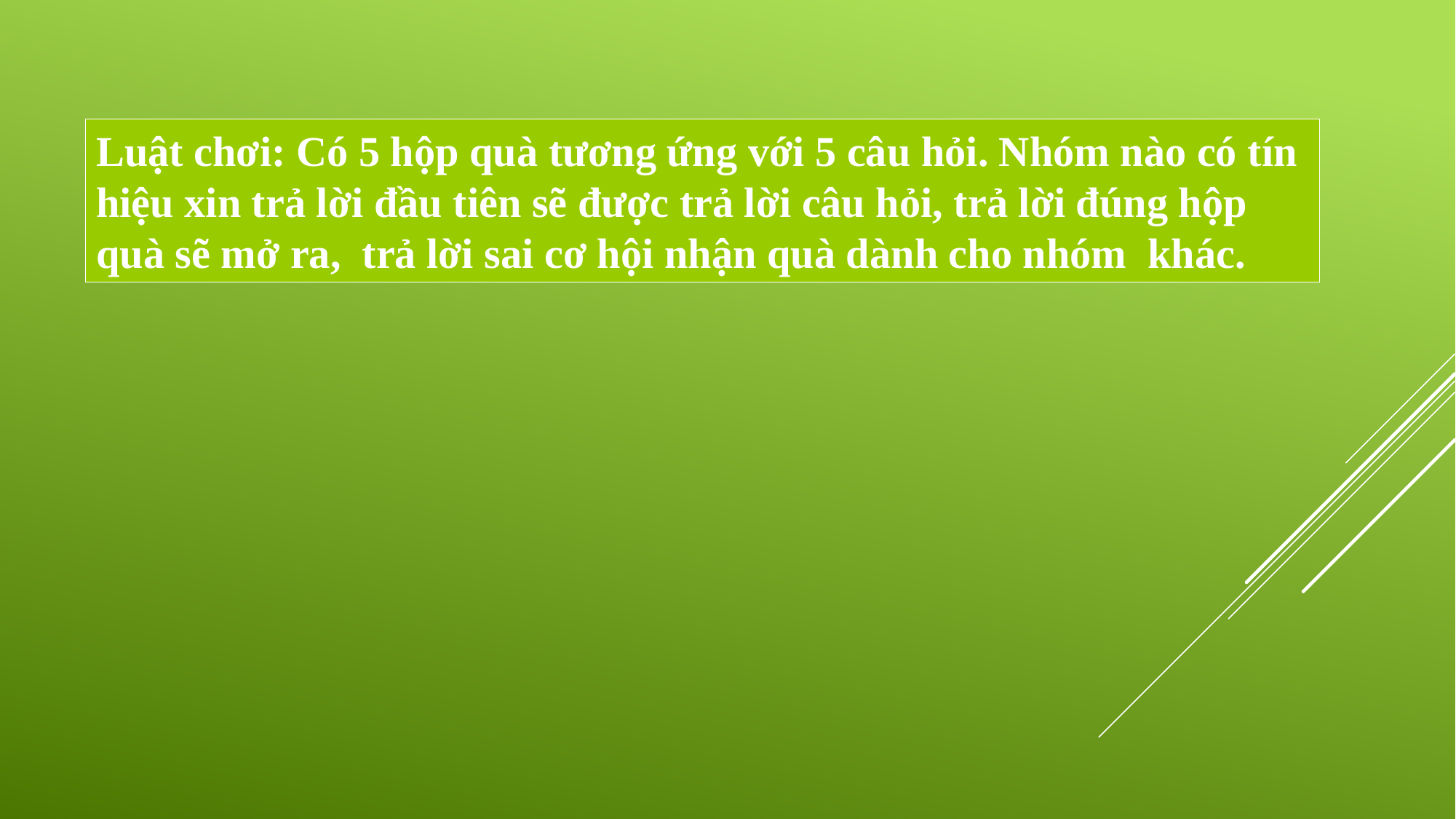

Luật chơi: Có 5 hộp quà tương ứng với 5 câu hỏi. Nhóm nào có tín hiệu xin trả lời đầu tiên sẽ được trả lời câu hỏi, trả lời đúng hộp quà sẽ mở ra,  trả lời sai cơ hội nhận quà dành cho nhóm  khác.